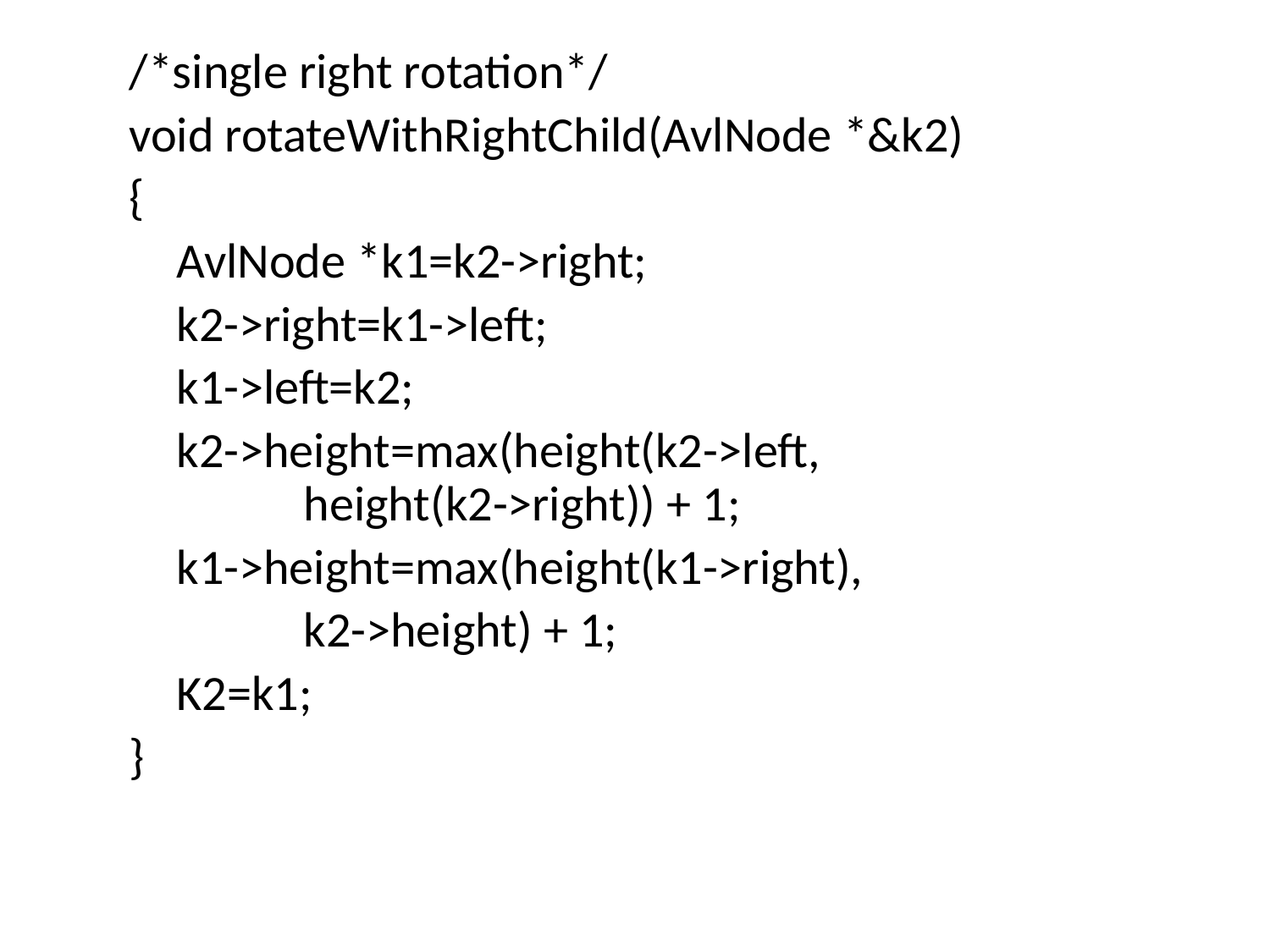

/*single right rotation*/
void rotateWithRightChild(AvlNode *&k2)
{
	AvlNode *k1=k2->right;
	k2->right=k1->left;
	k1->left=k2;
	k2->height=max(height(k2->left, 			height(k2->right)) + 1;
	k1->height=max(height(k1->right),
		k2->height) + 1;
	K2=k1;
}